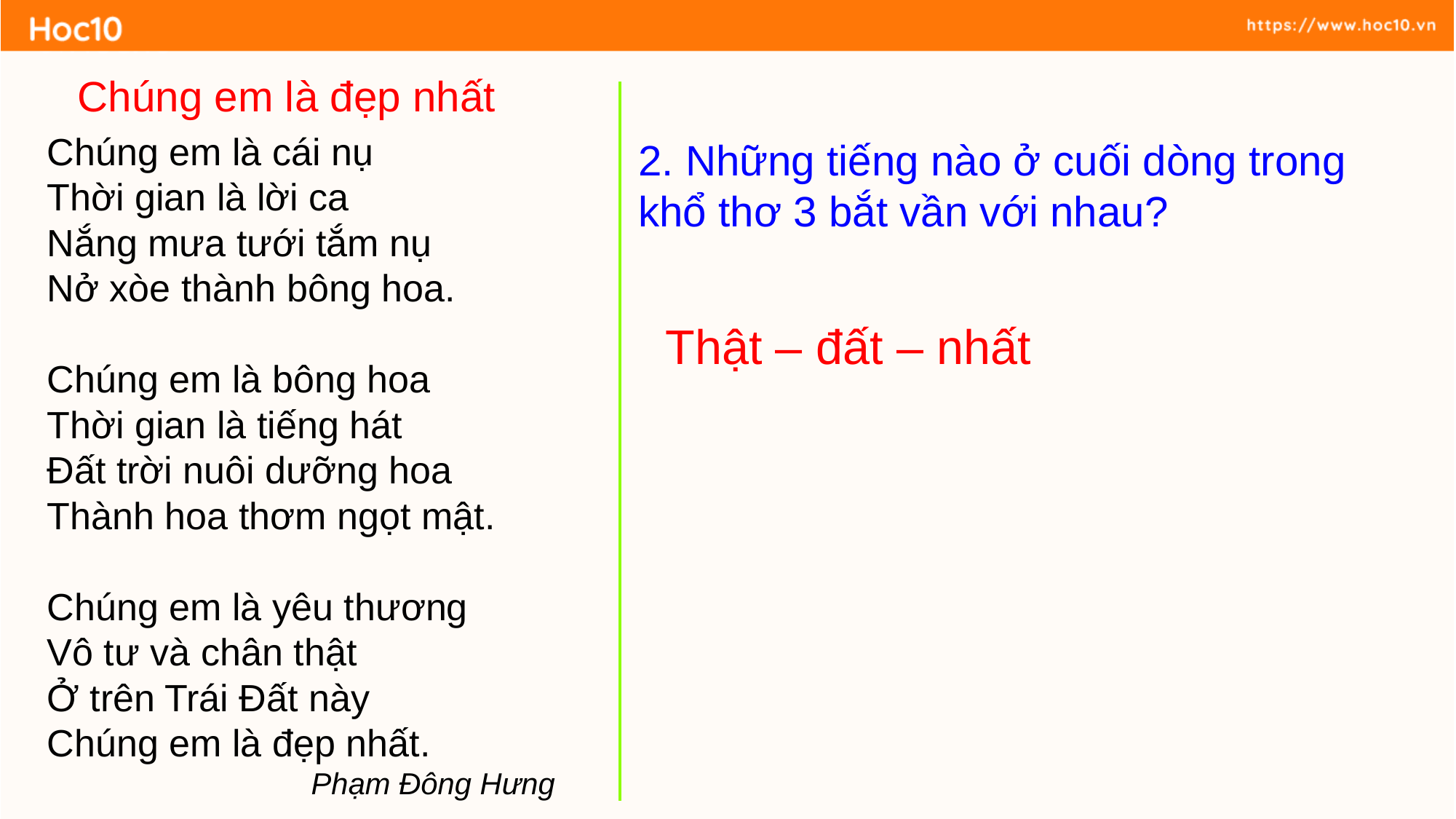

Chúng em là đẹp nhất
Chúng em là cái nụ
Thời gian là lời ca
Nắng mưa tưới tắm nụ
Nở xòe thành bông hoa.

Chúng em là bông hoa
Thời gian là tiếng hát
Đất trời nuôi dưỡng hoa
Thành hoa thơm ngọt mật.

Chúng em là yêu thương
Vô tư và chân thật
Ở trên Trái Đất này
Chúng em là đẹp nhất.
Phạm Đông Hưng
2. Những tiếng nào ở cuối dòng trong khổ thơ 3 bắt vần với nhau?
Thật – đất – nhất